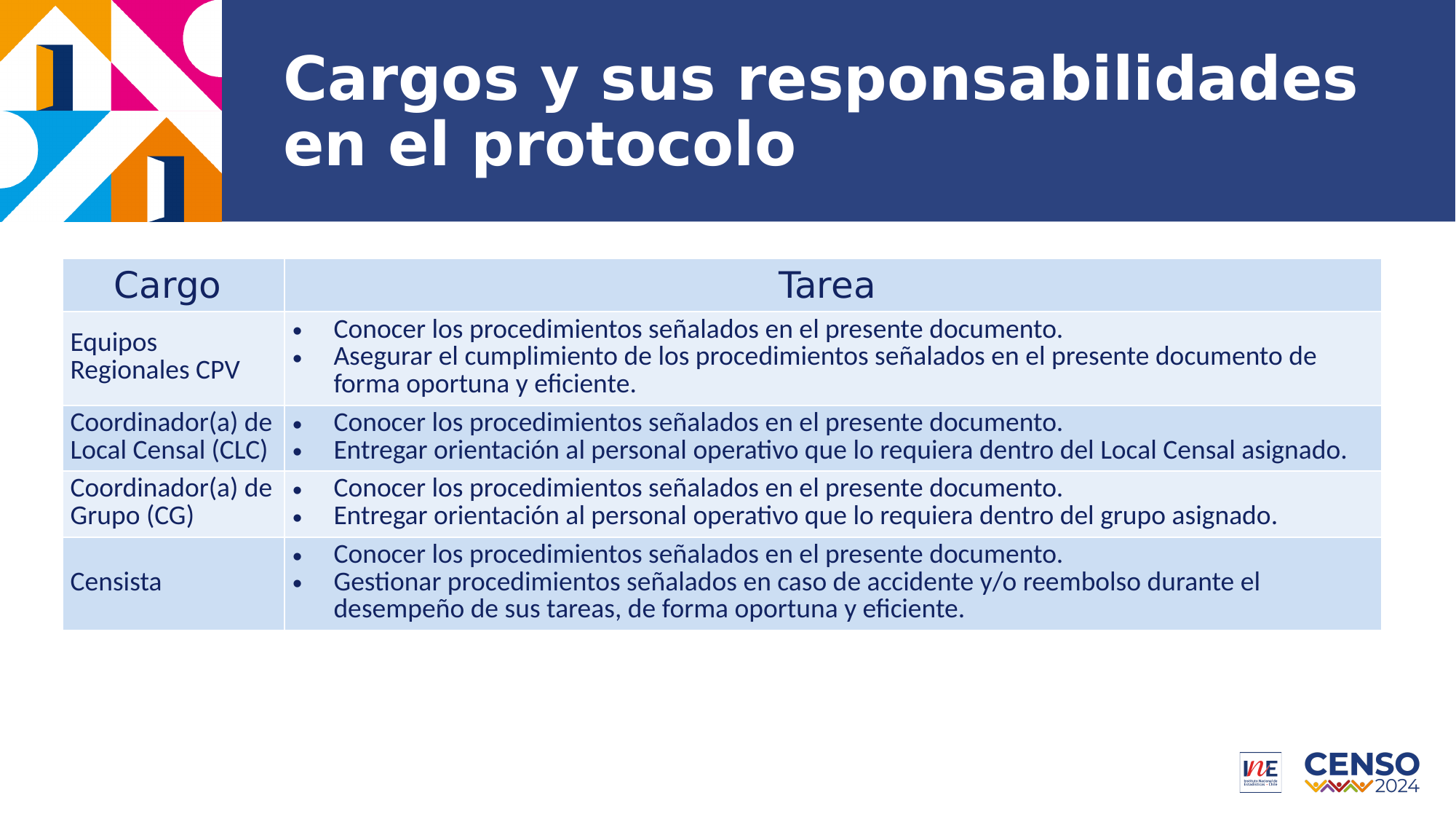

# Cargos y sus responsabilidades en el protocolo
| Cargo | Tarea |
| --- | --- |
| Equipos Regionales CPV | Conocer los procedimientos señalados en el presente documento.  Asegurar el cumplimiento de los procedimientos señalados en el presente documento de forma oportuna y eficiente. |
| Coordinador(a) de Local Censal (CLC) | Conocer los procedimientos señalados en el presente documento.  Entregar orientación al personal operativo que lo requiera dentro del Local Censal asignado. |
| Coordinador(a) de Grupo (CG) | Conocer los procedimientos señalados en el presente documento.  Entregar orientación al personal operativo que lo requiera dentro del grupo asignado. |
| Censista | Conocer los procedimientos señalados en el presente documento.  Gestionar procedimientos señalados en caso de accidente y/o reembolso durante el desempeño de sus tareas, de forma oportuna y eficiente. |